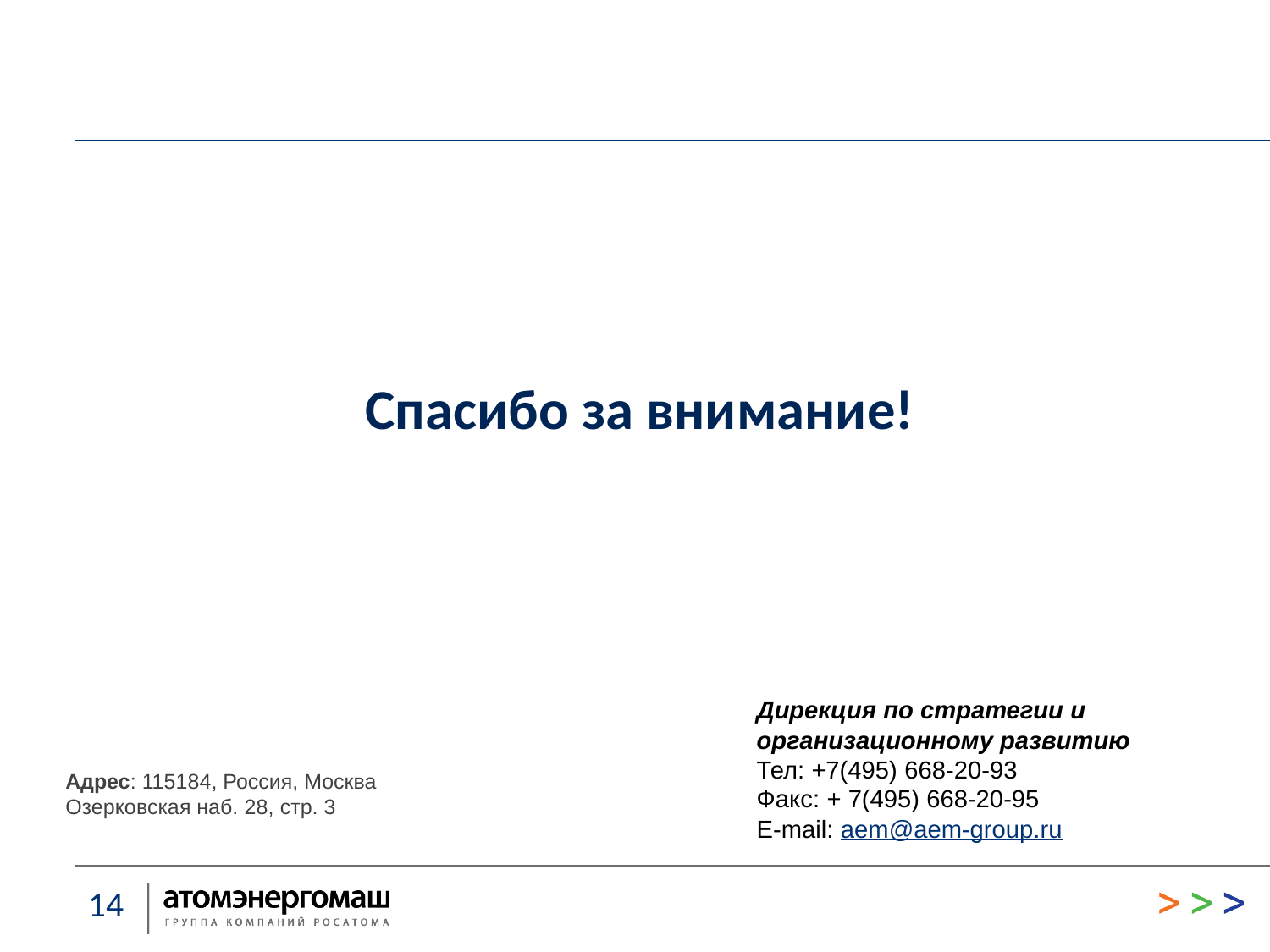

Спасибо за внимание!

Дирекция по стратегии и организационному развитию
Тел: +7(495) 668-20-93
Факс: + 7(495) 668-20-95
E-mail: aem@aem-group.ru
Адрес: 115184, Россия, Москва
Озерковская наб. 28, стр. 3